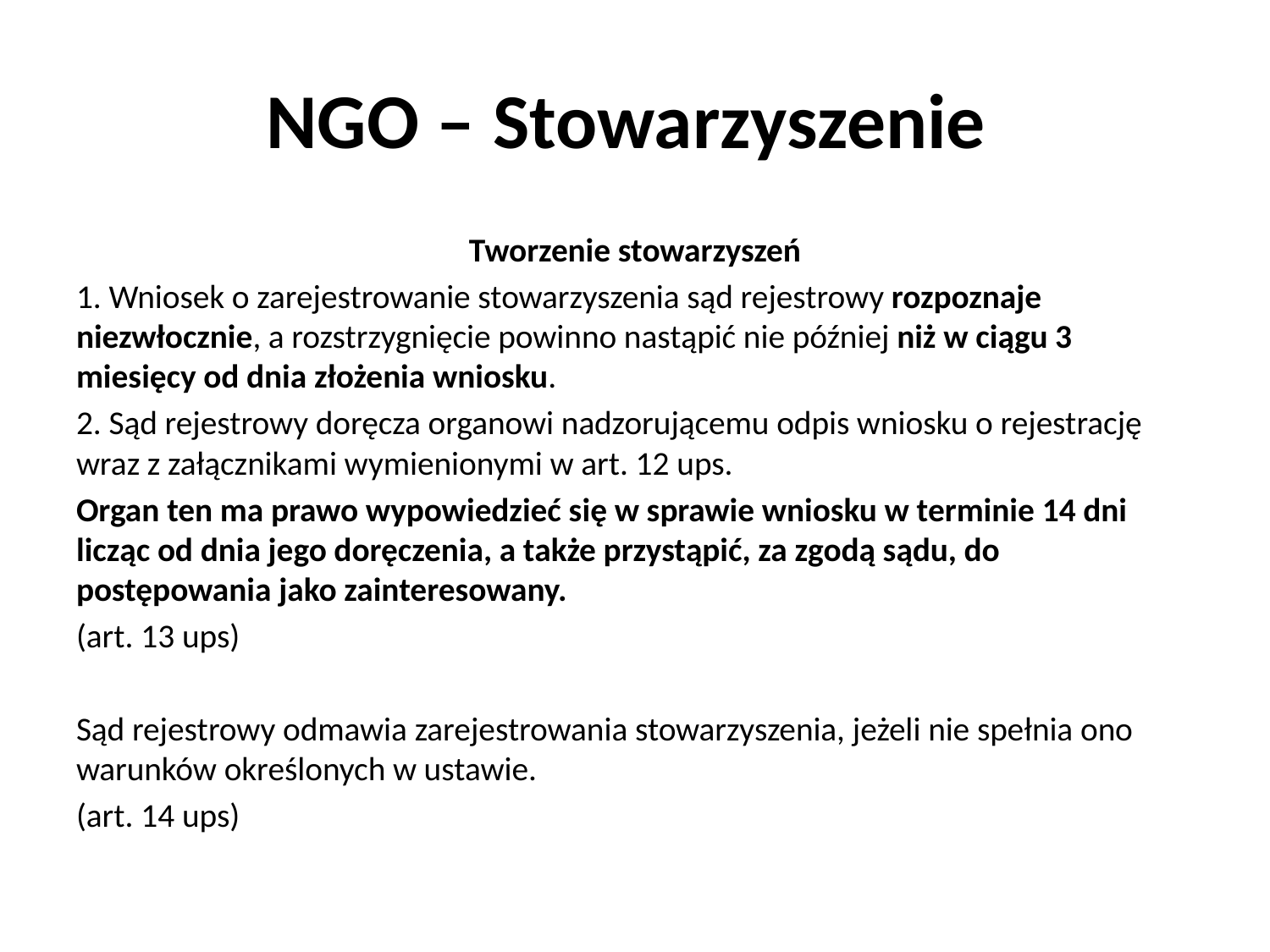

# NGO – Stowarzyszenie
Tworzenie stowarzyszeń
1. Wniosek o zarejestrowanie stowarzyszenia sąd rejestrowy rozpoznaje niezwłocznie, a rozstrzygnięcie powinno nastąpić nie później niż w ciągu 3 miesięcy od dnia złożenia wniosku.
2. Sąd rejestrowy doręcza organowi nadzorującemu odpis wniosku o rejestrację wraz z załącznikami wymienionymi w art. 12 ups.
Organ ten ma prawo wypowiedzieć się w sprawie wniosku w terminie 14 dni licząc od dnia jego doręczenia, a także przystąpić, za zgodą sądu, do postępowania jako zainteresowany.
(art. 13 ups)

Sąd rejestrowy odmawia zarejestrowania stowarzyszenia, jeżeli nie spełnia ono warunków określonych w ustawie.
(art. 14 ups)